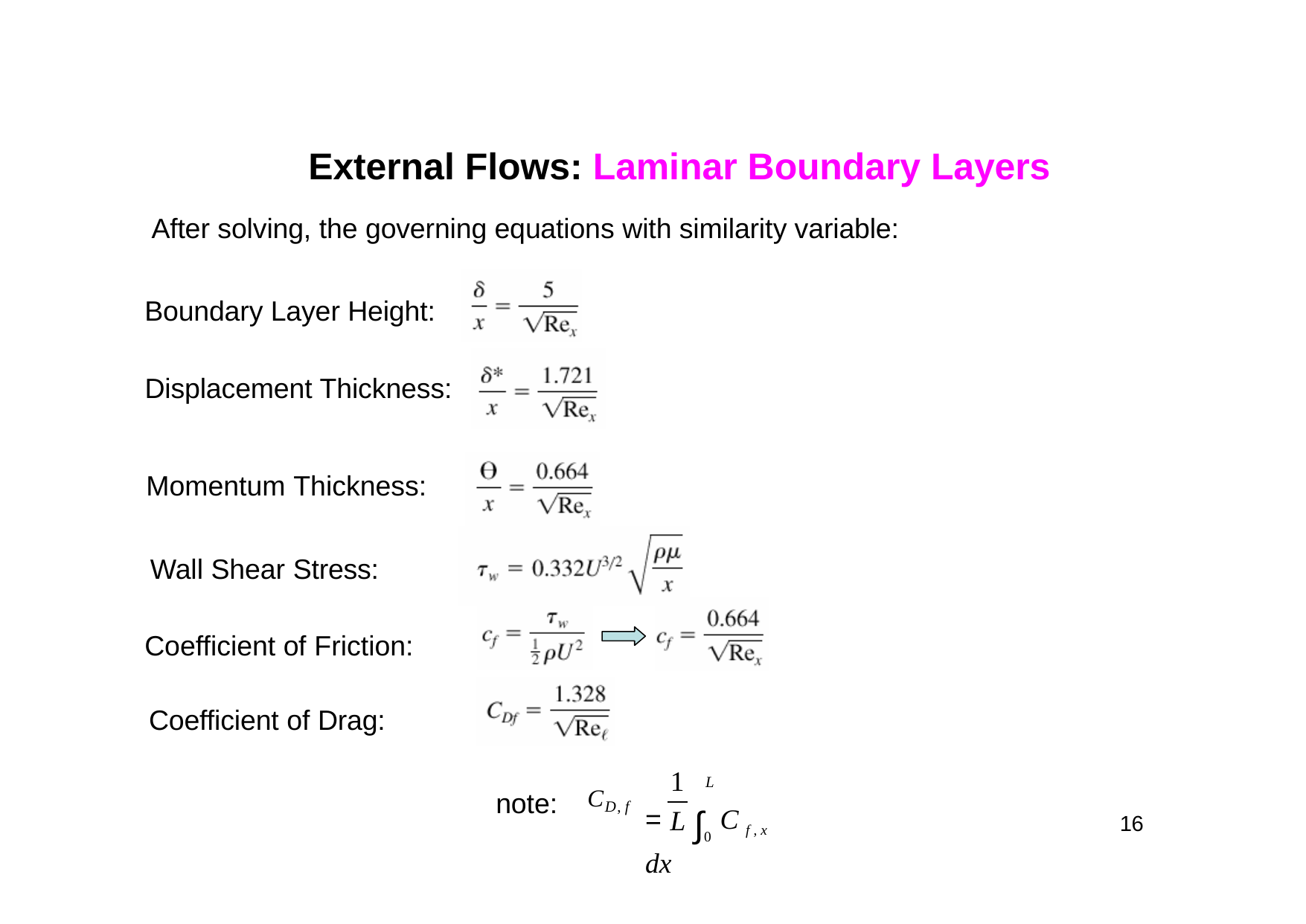

# External Flows: Laminar Boundary Layers
After solving, the governing equations with similarity variable:
Boundary Layer Height: Displacement Thickness:

Momentum Thickness: Wall Shear Stress:
Coefficient of Friction: Coefficient of Drag:

1
=	∫0  C f , x  dx
L
note:
CD, f

L
16